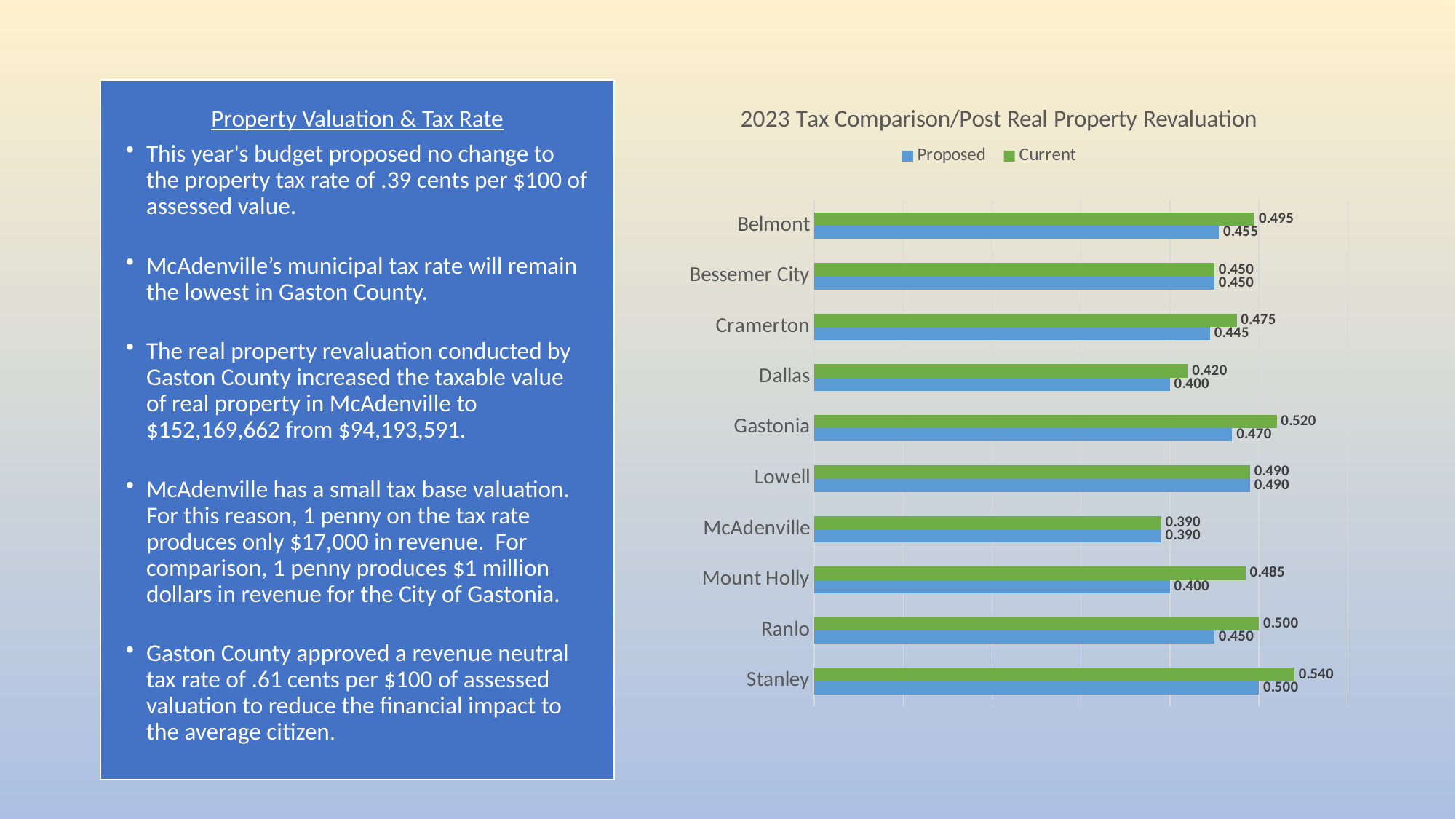

Property Valuation & Tax Rate
This year's budget proposed no change to the property tax rate of .39 cents per $100 of assessed value.

McAdenville’s municipal tax rate will remain the lowest in Gaston County.

The real property revaluation conducted by Gaston County increased the taxable value of real property in McAdenville to $152,169,662 from $94,193,591.

McAdenville has a small tax base valuation. For this reason, 1 penny on the tax rate produces only $17,000 in revenue.  For comparison, 1 penny produces $1 million dollars in revenue for the City of Gastonia.

Gaston County approved a revenue neutral tax rate of .61 cents per $100 of assessed valuation to reduce the financial impact to the average citizen.

### Chart: 2023 Tax Comparison/Post Real Property Revaluation

| Category | Current | Proposed |
|---|---|---|
| Belmont | 0.495 | 0.455 |
| Bessemer City | 0.45 | 0.45 |
| Cramerton | 0.475 | 0.445 |
| Dallas | 0.42 | 0.4 |
| Gastonia | 0.52 | 0.47 |
| Lowell | 0.49 | 0.49 |
| McAdenville | 0.39 | 0.39 |
| Mount Holly | 0.485 | 0.4 |
| Ranlo | 0.5 | 0.45 |
| Stanley | 0.54 | 0.5 |